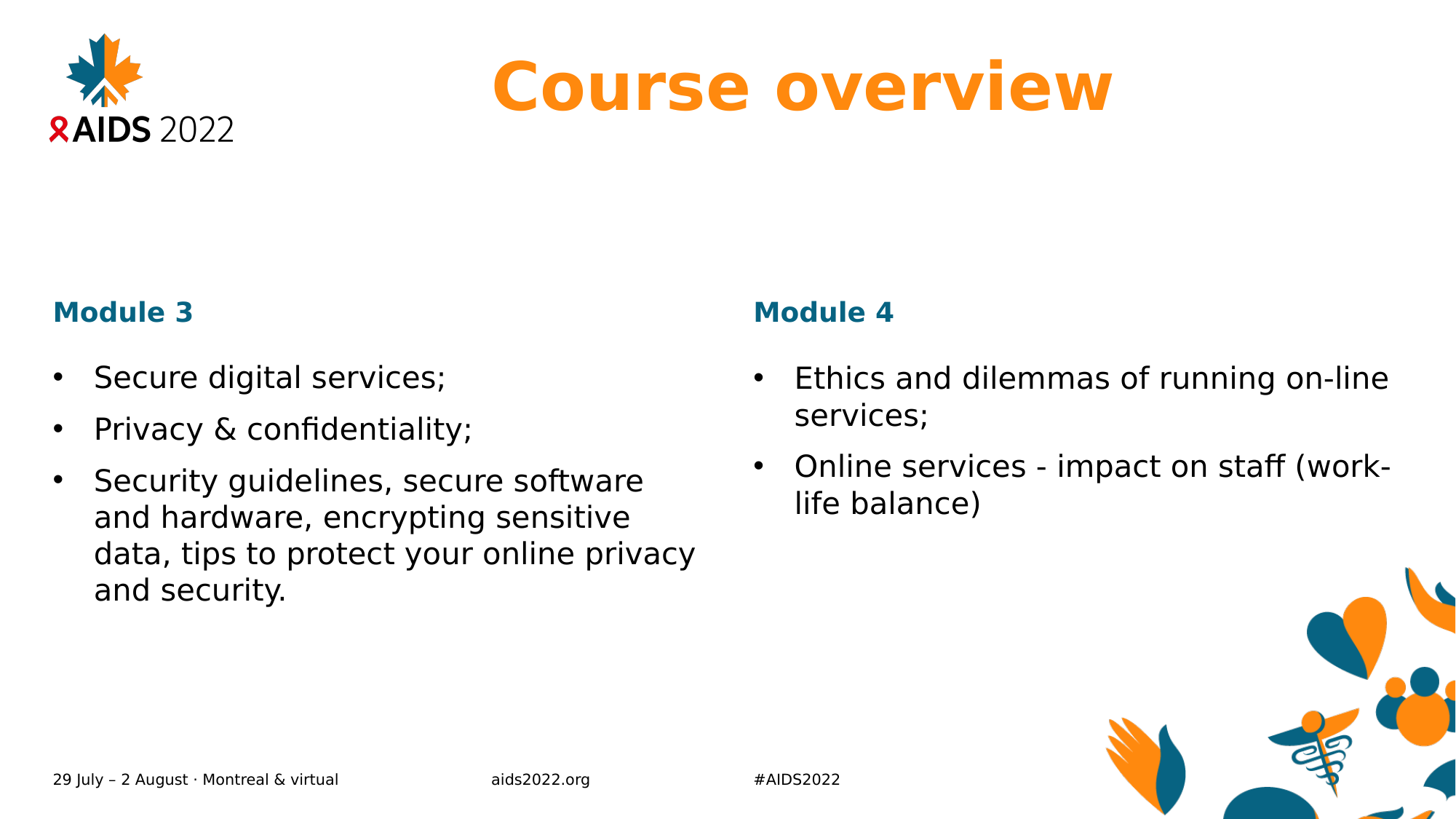

# Course overview
Module 3
Module 4
Secure digital services;
Privacy & confidentiality;
Security guidelines, secure software and hardware, encrypting sensitive data, tips to protect your online privacy and security.

Ethics and dilemmas of running on-line services;
Online services - impact on staff (work-life balance)